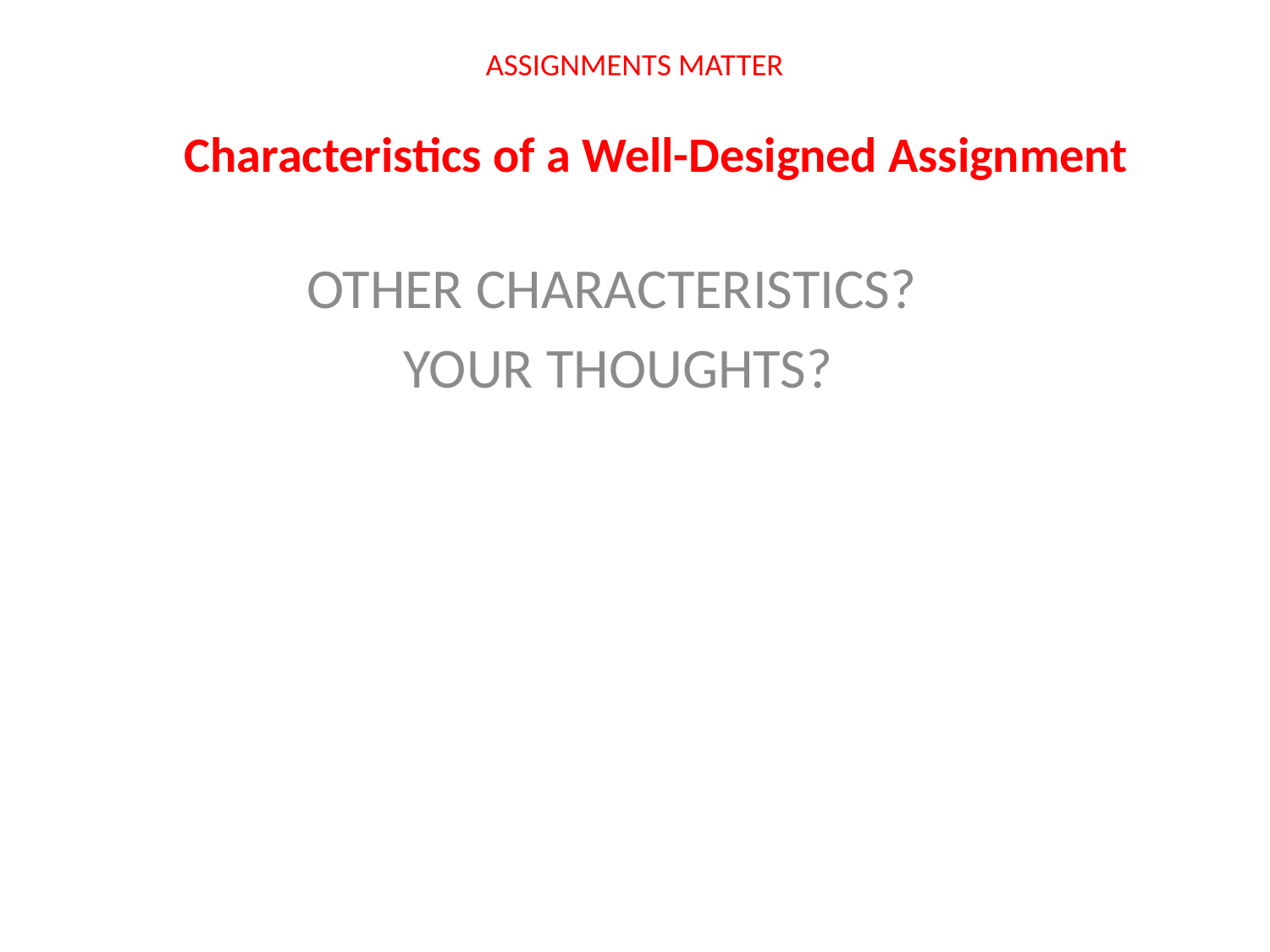

# ASSIGNMENTS MATTER
Characteristics of a Well-Designed Assignment

OTHER CHARACTERISTICS?
YOUR THOUGHTS?